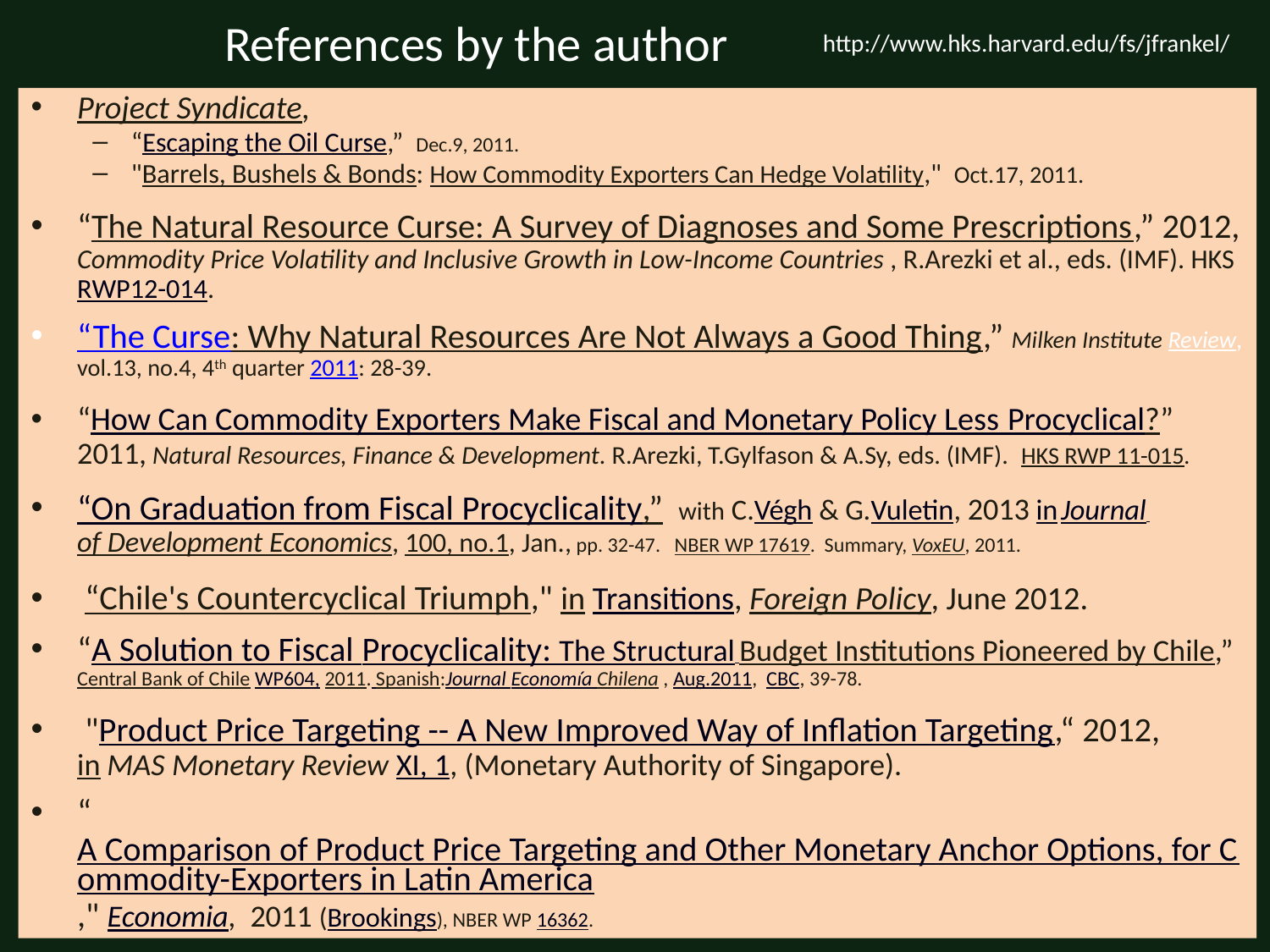

References by the author
http://www.hks.harvard.edu/fs/jfrankel/
Project Syndicate,
“Escaping the Oil Curse,”  Dec.9, 2011.
"Barrels, Bushels & Bonds: How Commodity Exporters Can Hedge Volatility,"  Oct.17, 2011.
“The Natural Resource Curse: A Survey of Diagnoses and Some Prescriptions,” 2012, Commodity Price Volatility and Inclusive Growth in Low-Income Countries , R.Arezki et al., eds. (IMF). HKS RWP12-014.
“The Curse: Why Natural Resources Are Not Always a Good Thing,” Milken Institute Review, vol.13, no.4, 4th quarter 2011: 28-39.
“How Can Commodity Exporters Make Fiscal and Monetary Policy Less Procyclical?” 2011, Natural Resources, Finance & Development. R.Arezki, T.Gylfason & A.Sy, eds. (IMF).  HKS RWP 11-015.

“On Graduation from Fiscal Procyclicality,”  with C.Végh & G.Vuletin, 2013 in Journal of Development Economics, 100, no.1, Jan., pp. 32-47.   NBER WP 17619.  Summary, VoxEU, 2011.
 “Chile's Countercyclical Triumph," in Transitions, Foreign Policy, June 2012.
“A Solution to Fiscal Procyclicality: The Structural Budget Institutions Pioneered by Chile,” Central Bank of Chile WP604, 2011. Spanish:Journal Economía Chilena , Aug.2011,  CBC, 39-78.
 "Product Price Targeting -- A New Improved Way of Inflation Targeting,“ 2012,
in MAS Monetary Review XI, 1, (Monetary Authority of Singapore).
“A Comparison of Product Price Targeting and Other Monetary Anchor Options, for Commodity-Exporters in Latin America," Economia,  2011 (Brookings), NBER WP 16362.
51